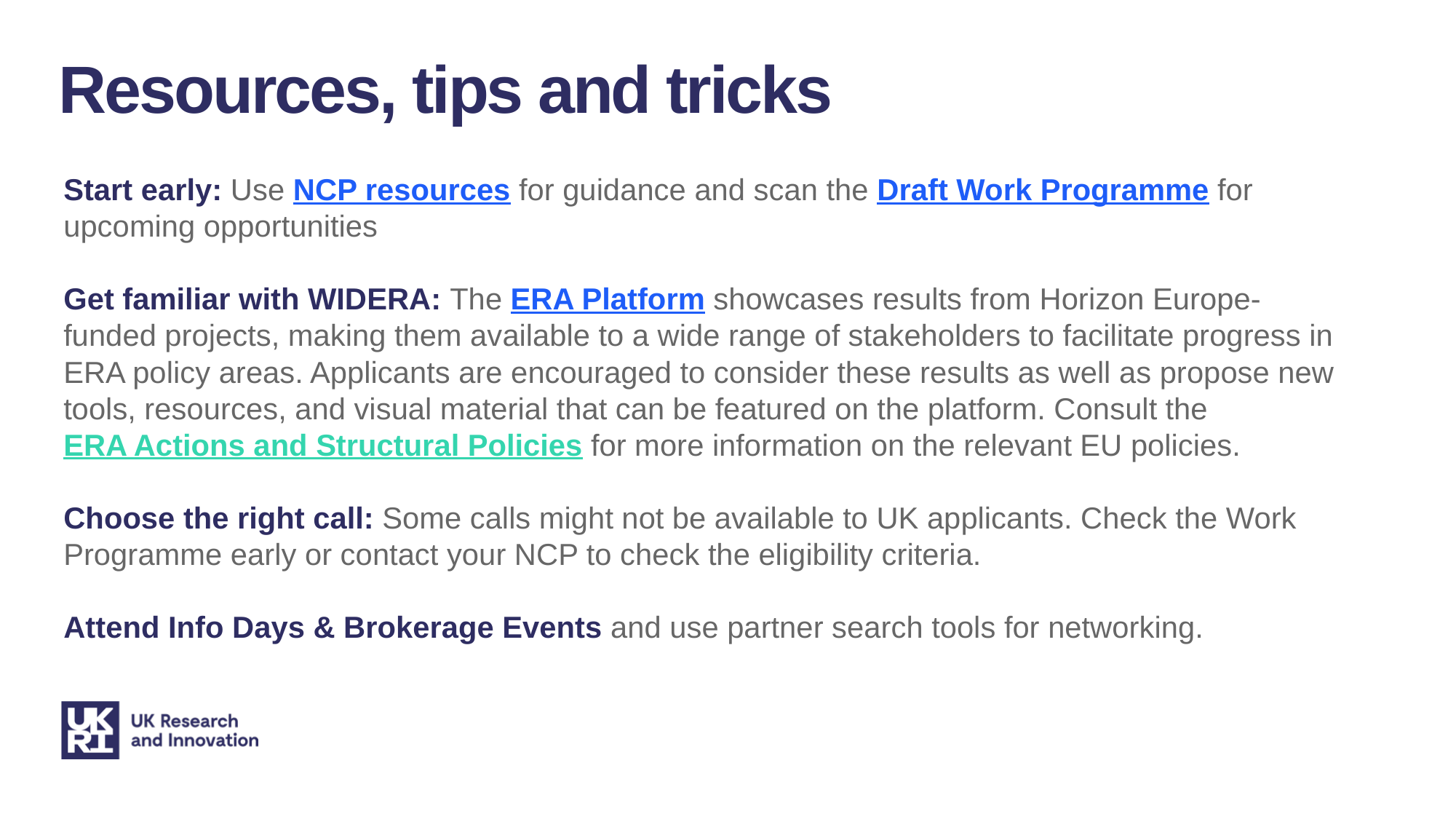

Resources, tips and tricks
Start early: Use NCP resources for guidance and scan the Draft Work Programme for upcoming opportunities

Get familiar with WIDERA: The ERA Platform showcases results from Horizon Europe-funded projects, making them available to a wide range of stakeholders to facilitate progress in ERA policy areas. Applicants are encouraged to consider these results as well as propose new tools, resources, and visual material that can be featured on the platform. Consult the ERA Actions and Structural Policies for more information on the relevant EU policies.

Choose the right call: Some calls might not be available to UK applicants. Check the Work Programme early or contact your NCP to check the eligibility criteria.

Attend Info Days & Brokerage Events and use partner search tools for networking.